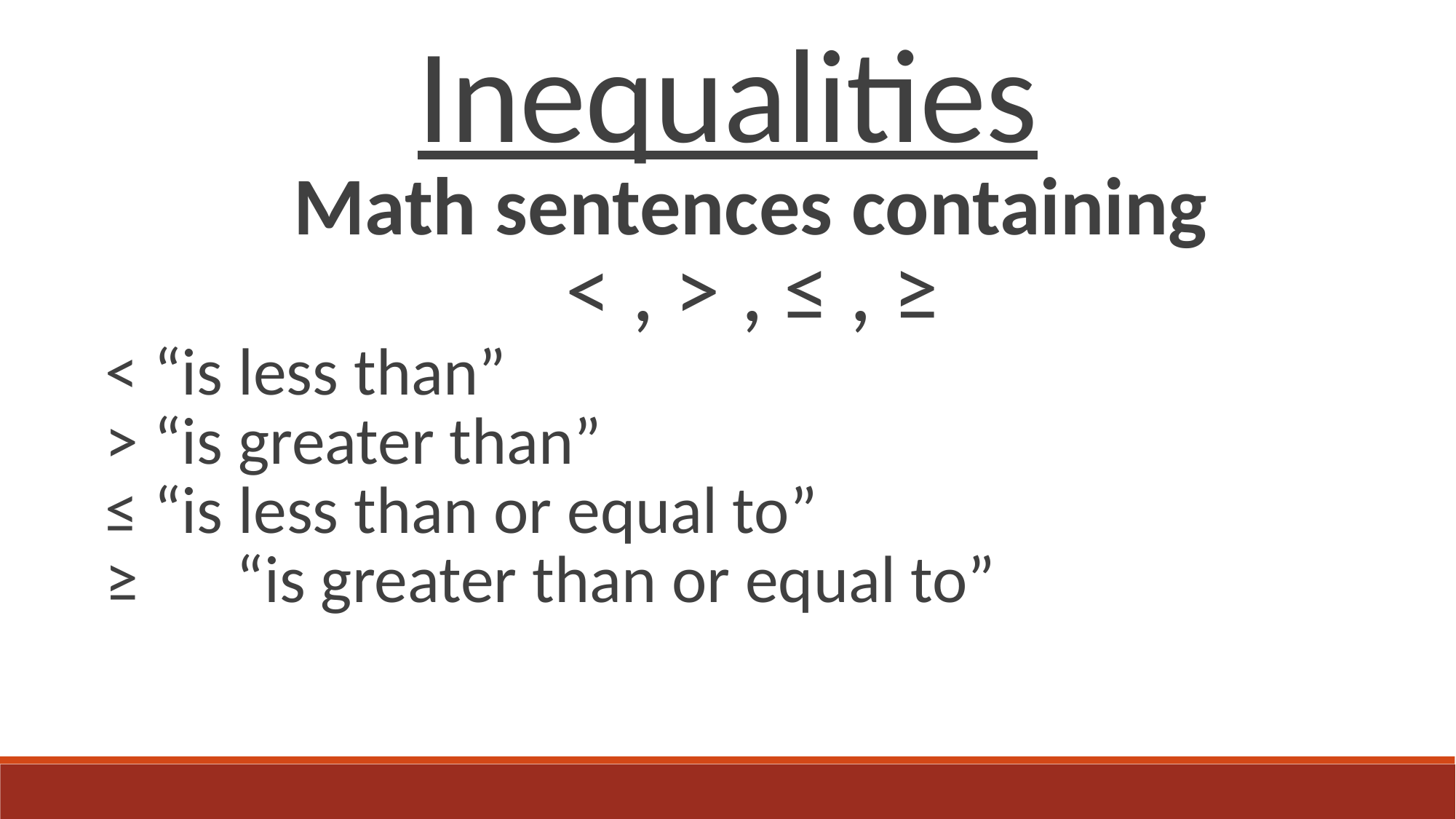

Inequalities
Math sentences containing
< , > , ≤ , ≥
< “is less than”
> “is greater than”
≤ “is less than or equal to”
≥	“is greater than or equal to”